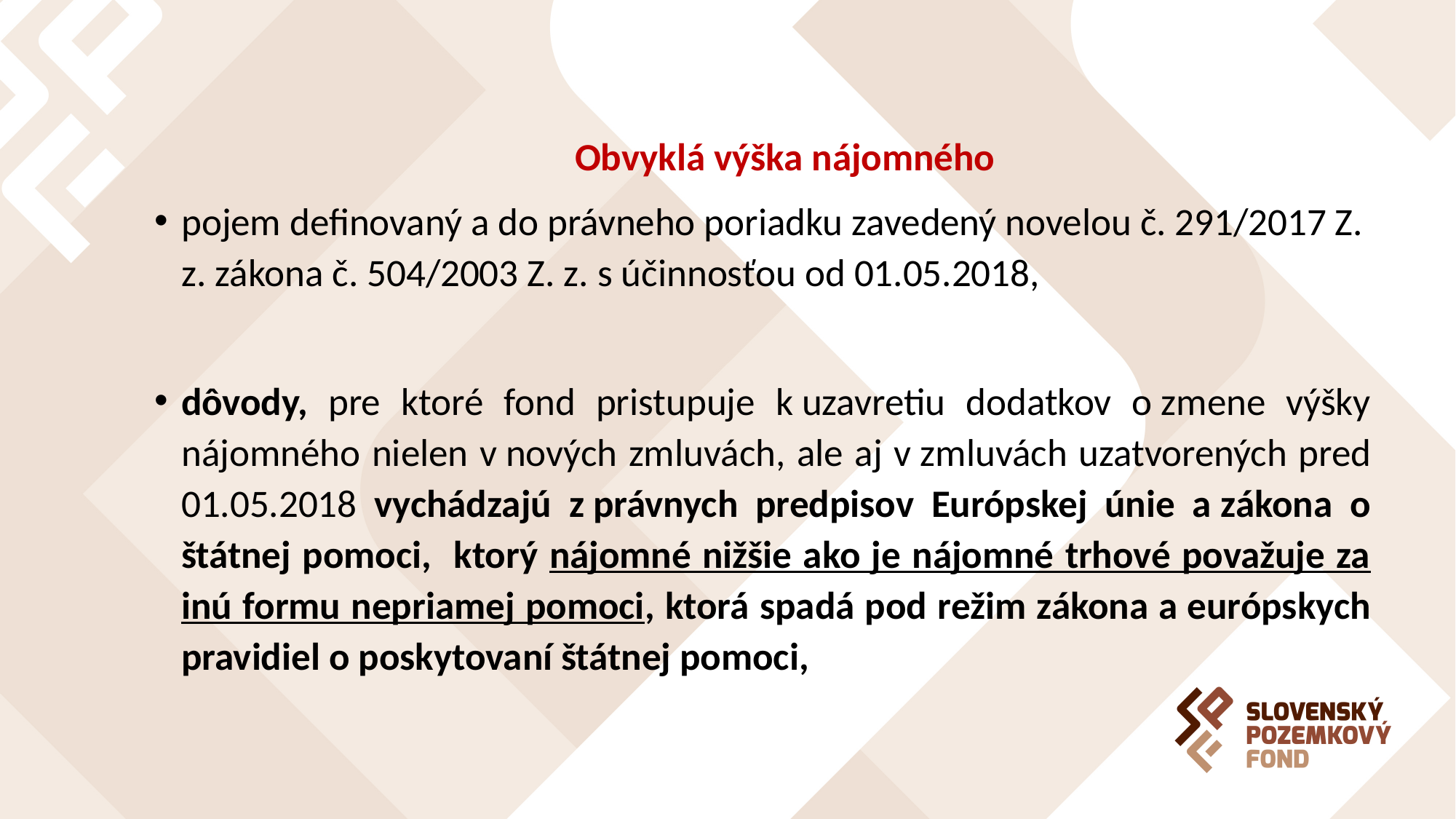

Obvyklá výška nájomného
pojem definovaný a do právneho poriadku zavedený novelou č. 291/2017 Z. z. zákona č. 504/2003 Z. z. s účinnosťou od 01.05.2018,

dôvody, pre ktoré fond pristupuje k uzavretiu dodatkov o zmene výšky nájomného nielen v nových zmluvách, ale aj v zmluvách uzatvorených pred 01.05.2018 vychádzajú z právnych predpisov Európskej únie a zákona o štátnej pomoci,  ktorý nájomné nižšie ako je nájomné trhové považuje za inú formu nepriamej pomoci, ktorá spadá pod režim zákona a európskych pravidiel o poskytovaní štátnej pomoci,